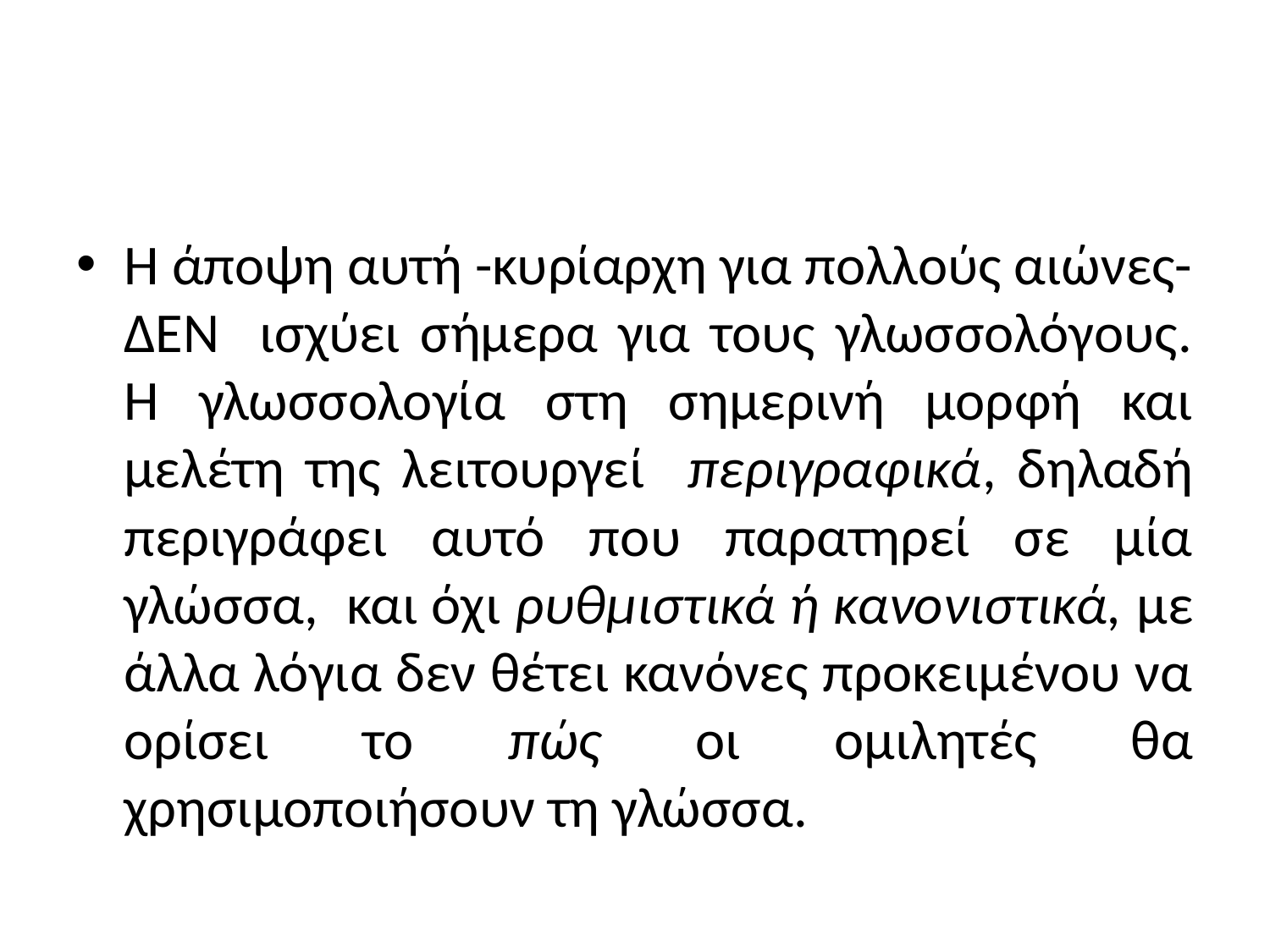

#
Η άποψη αυτή -κυρίαρχη για πολλούς αιώνες- ΔΕΝ  ισχύει σήμερα για τους γλωσσολόγους. Η γλωσσολογία στη σημερινή μορφή και μελέτη της λειτουργεί  περιγραφικά, δηλαδή περιγράφει αυτό που παρατηρεί σε μία γλώσσα,  και όχι ρυθμιστικά ή κανονιστικά, με άλλα λόγια δεν θέτει κανόνες προκειμένου να ορίσει το πώς οι ομιλητές θα χρησιμοποιήσουν τη γλώσσα.